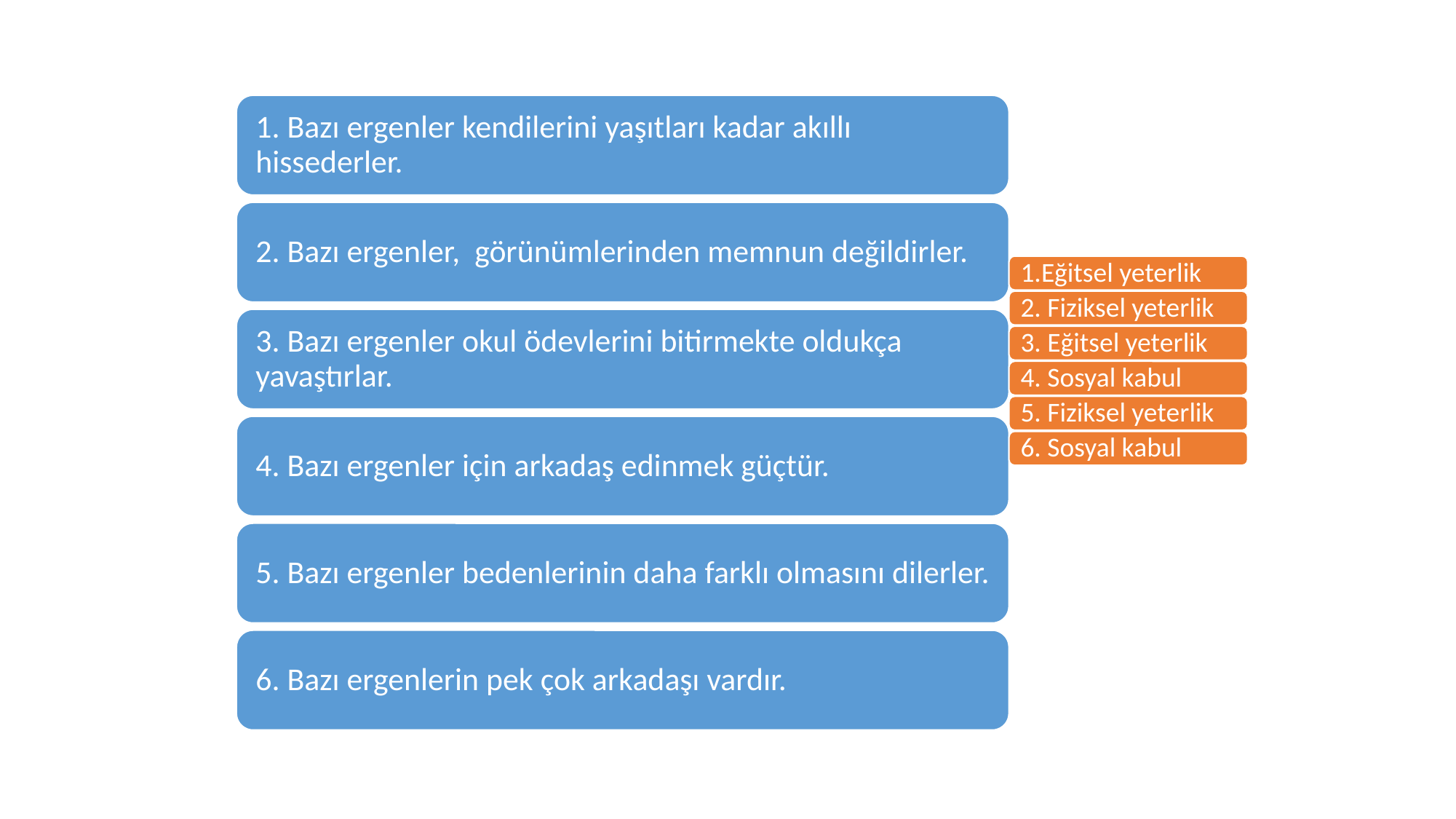

1. Bazı ergenler kendilerini yaşıtları kadar akıllı hissederler.
2. Bazı ergenler,  görünümlerinden memnun değildirler.
3. Bazı ergenler okul ödevlerini bitirmekte oldukça yavaştırlar.
4. Bazı ergenler için arkadaş edinmek güçtür.
5. Bazı ergenler bedenlerinin daha farklı olmasını dilerler.
6. Bazı ergenlerin pek çok arkadaşı vardır.
1.Eğitsel yeterlik
2. Fiziksel yeterlik
3. Eğitsel yeterlik
4. Sosyal kabul
5. Fiziksel yeterlik
6. Sosyal kabul